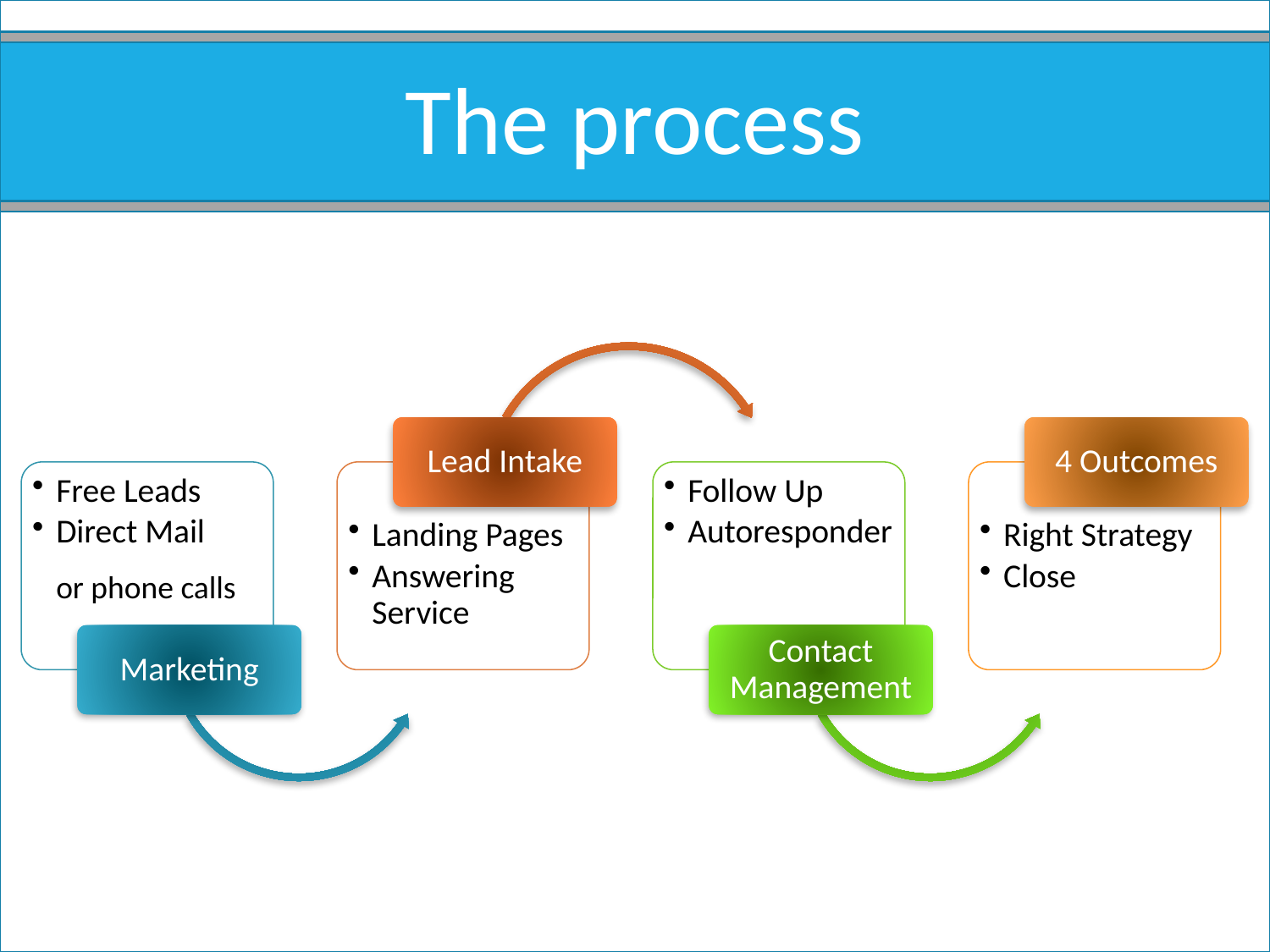

The process
Free Leads
Direct Mail
Marketing
Landing Pages
Answering Service
Lead Intake
Follow Up
Autoresponder
Contact Management
Right Strategy
Close
4 Outcomes
or phone calls